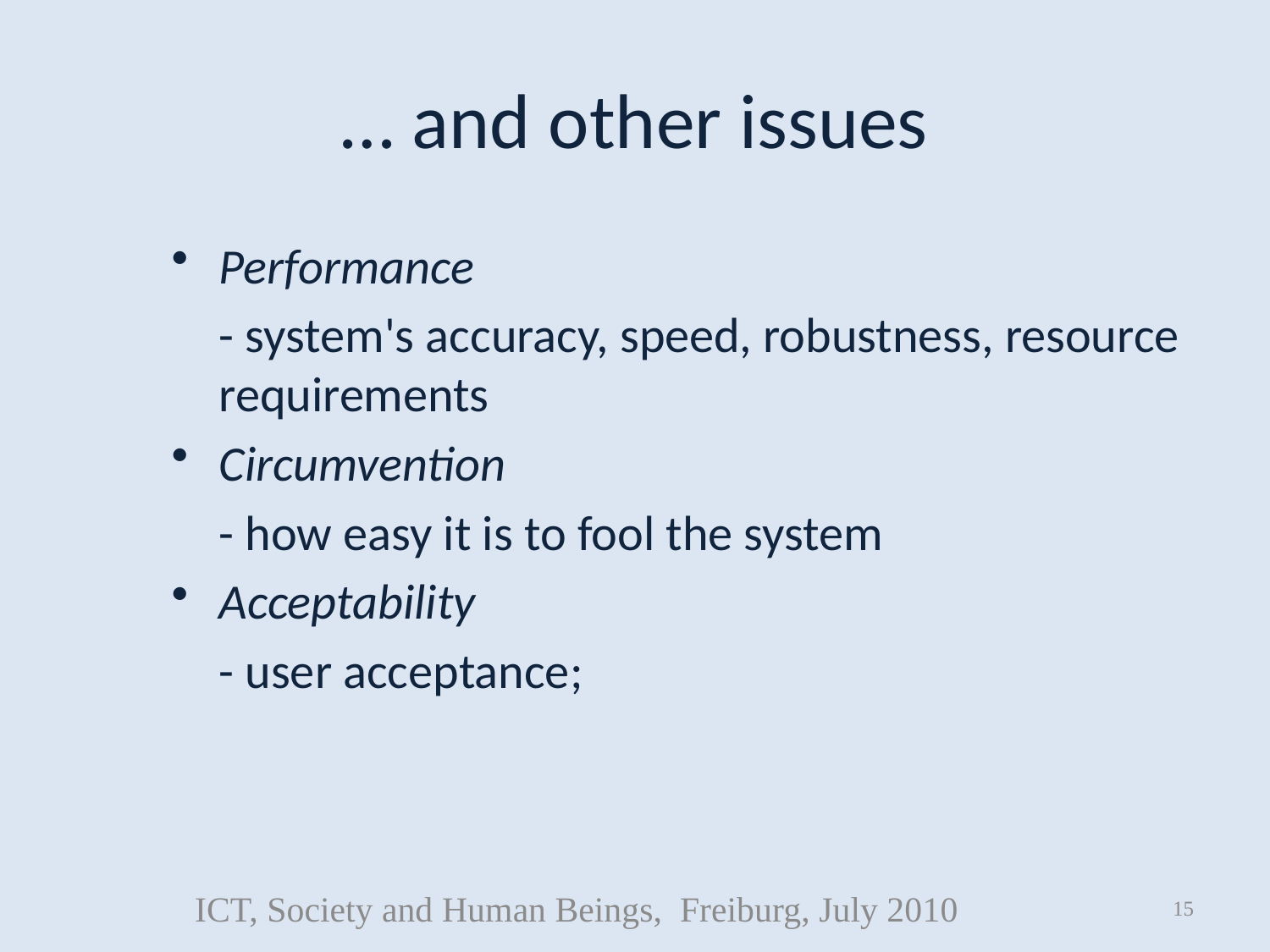

# … and other issues

Performance
	- system's accuracy, speed, robustness, resource requirements
Circumvention
	- how easy it is to fool the system
Acceptability
	- user acceptance;

ICT, Society and Human Beings,  Freiburg, July 2010
15